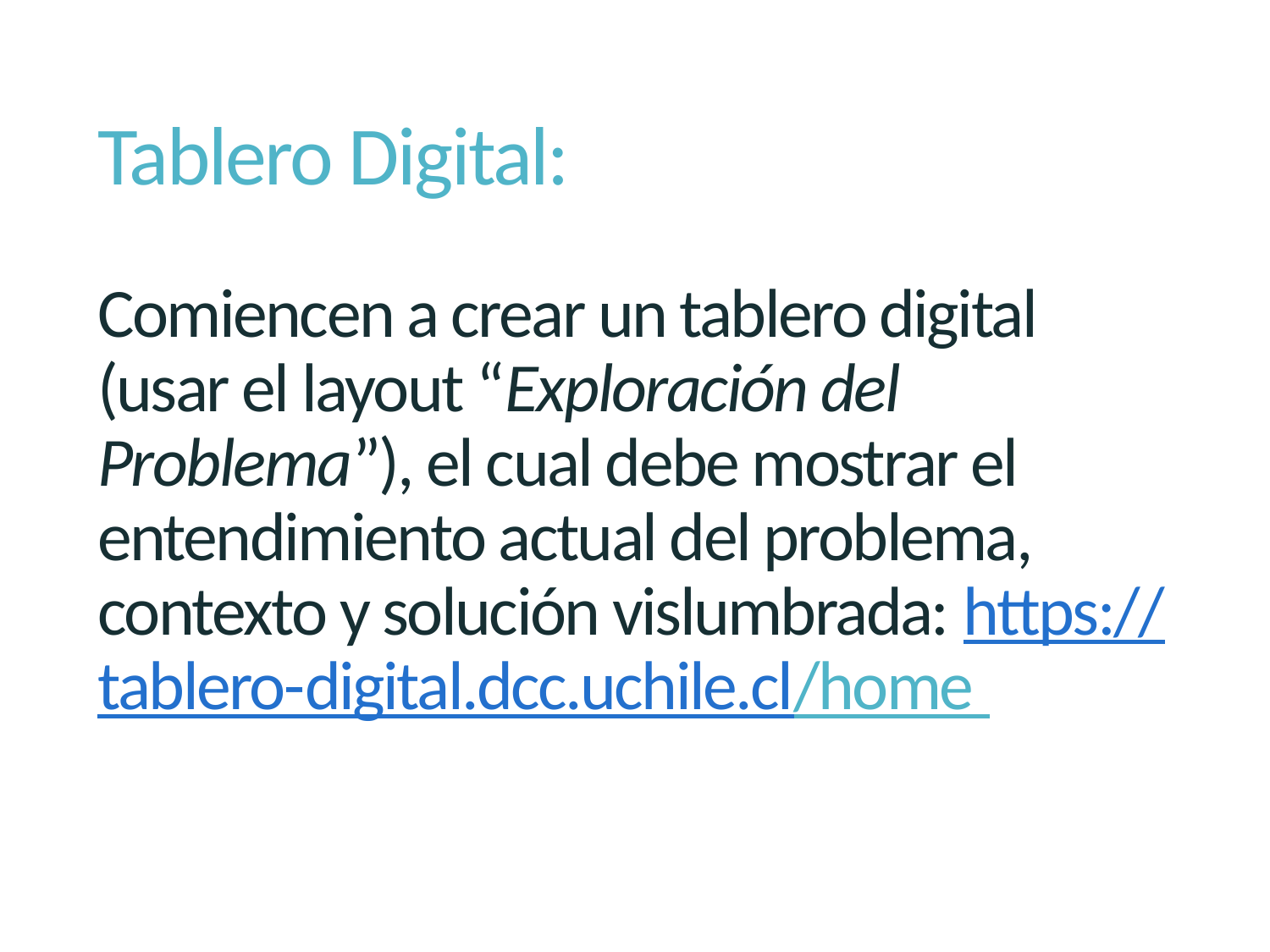

# Tablero Digital: Comiencen a crear un tablero digital (usar el layout “Exploración del Problema”), el cual debe mostrar el entendimiento actual del problema, contexto y solución vislumbrada: https://tablero-digital.dcc.uchile.cl/home